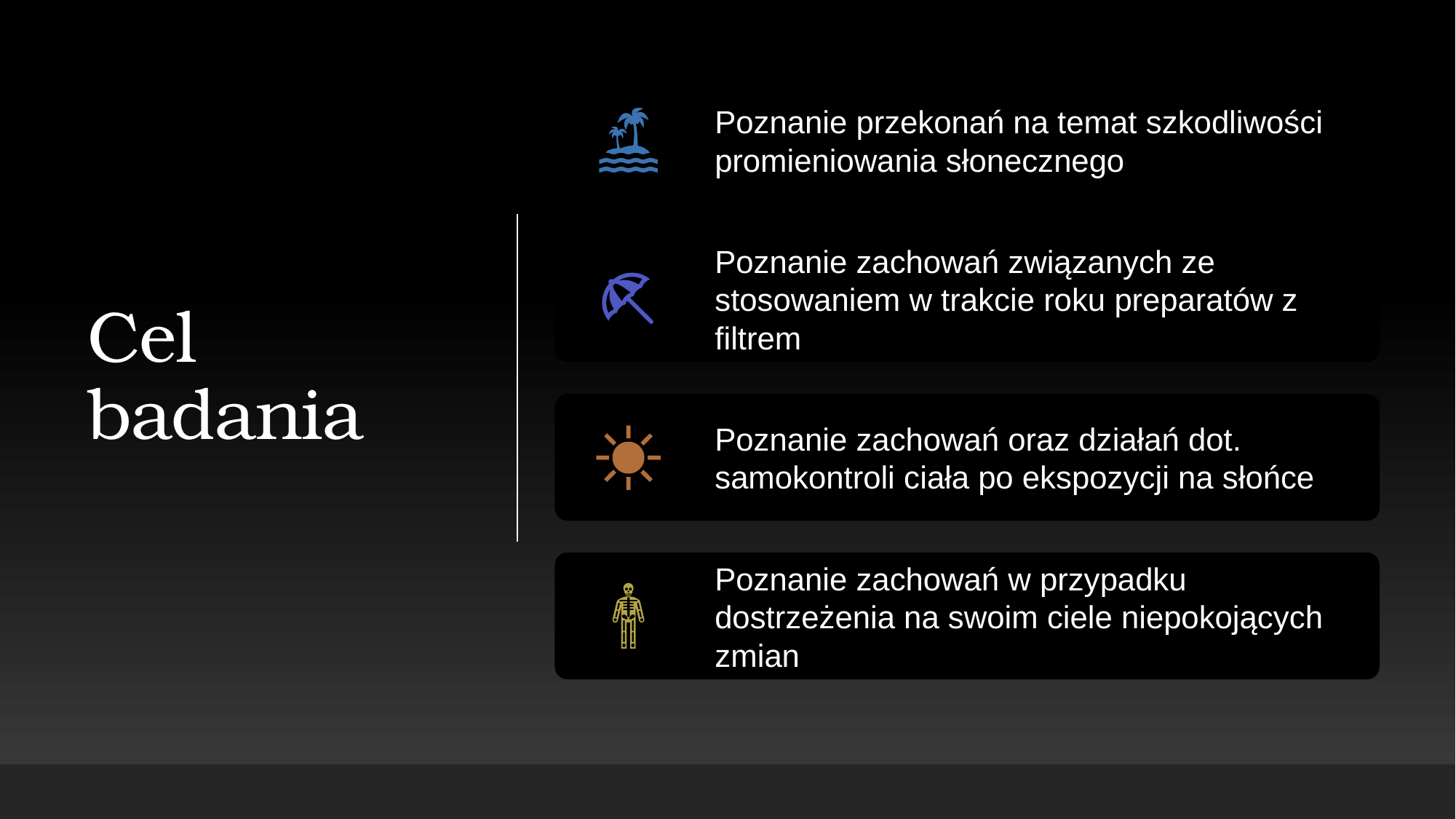

# Cel badania
Poznanie przekonań na temat szkodliwości promieniowania słonecznego
Poznanie zachowań związanych ze stosowaniem w trakcie roku preparatów z filtrem
Poznanie zachowań oraz działań dot. samokontroli ciała po ekspozycji na słońce
Poznanie zachowań w przypadku dostrzeżenia na swoim ciele niepokojących zmian